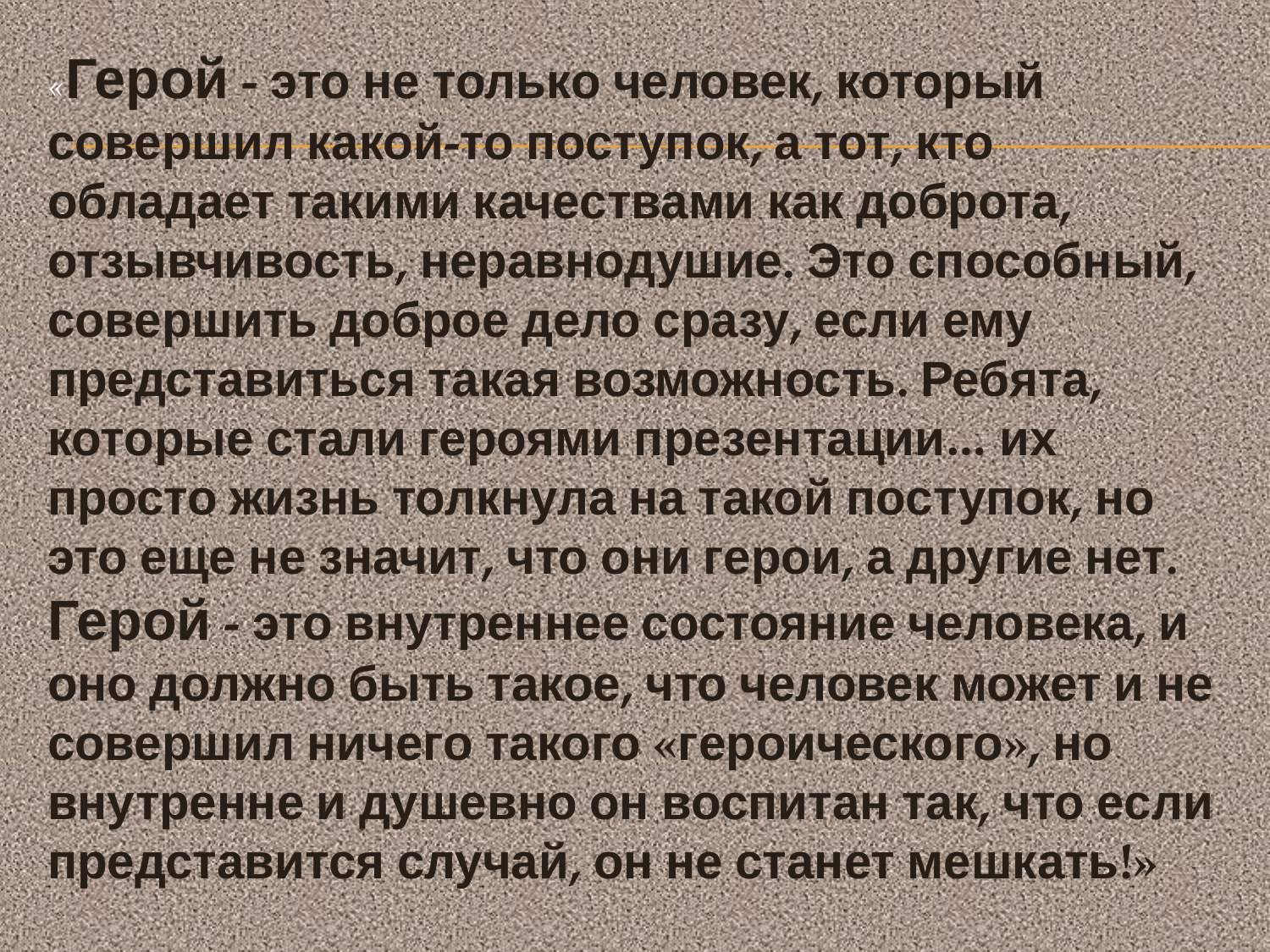

«Герой - это не только человек, который совершил какой-то поступок, а тот, кто обладает такими качествами как доброта, отзывчивость, неравнодушие. Это способный, совершить доброе дело сразу, если ему представиться такая возможность. Ребята, которые стали героями презентации… их просто жизнь толкнула на такой поступок, но это еще не значит, что они герои, а другие нет.
Герой - это внутреннее состояние человека, и оно должно быть такое, что человек может и не совершил ничего такого «героического», но внутренне и душевно он воспитан так, что если представится случай, он не станет мешкать!»